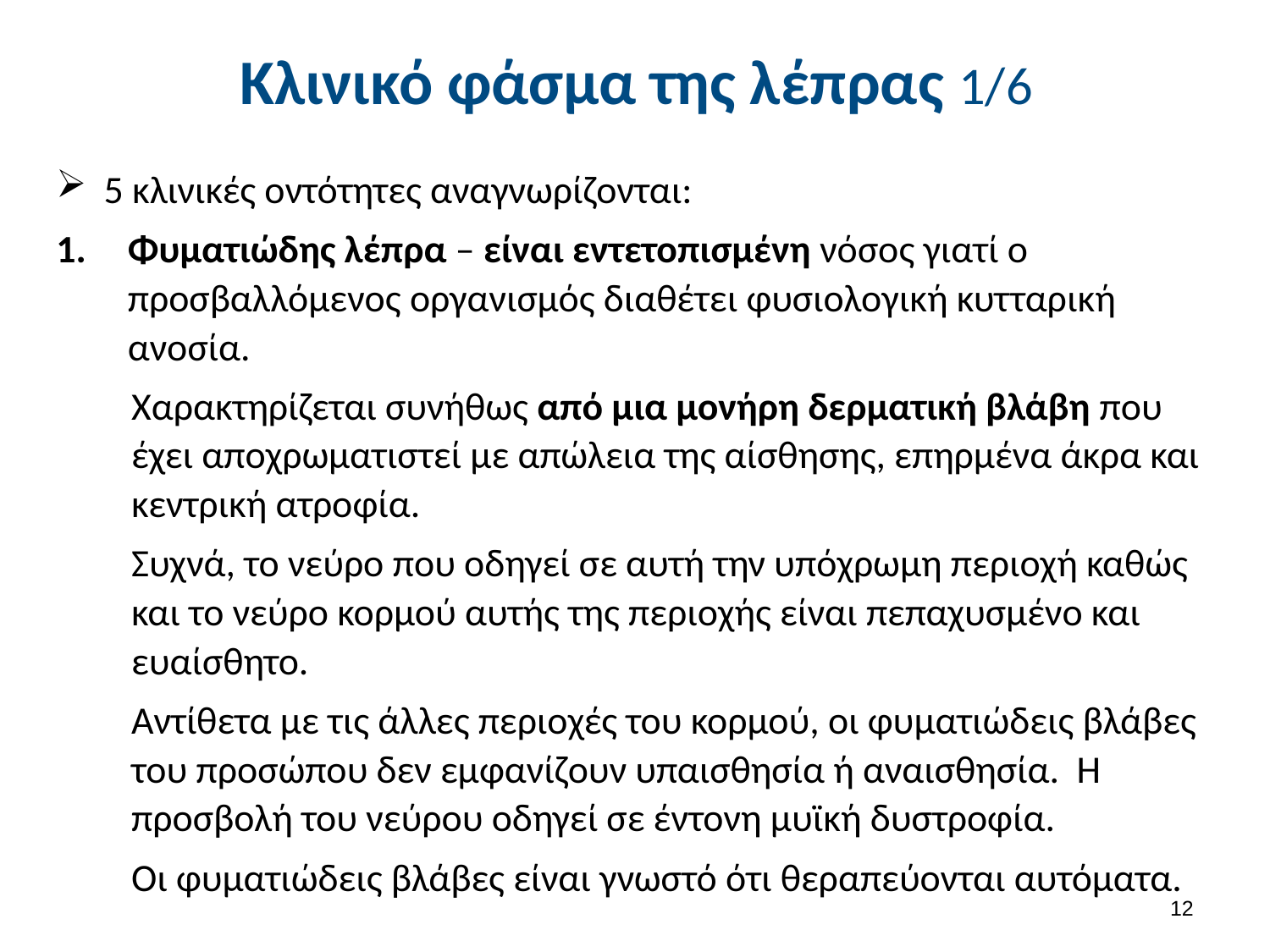

# Κλινικό φάσμα της λέπρας 1/6
5 κλινικές οντότητες αναγνωρίζονται:
Φυματιώδης λέπρα – είναι εντετοπισμένη νόσος γιατί ο προσβαλλόμενος οργανισμός διαθέτει φυσιολογική κυτταρική ανοσία.
Χαρακτηρίζεται συνήθως από μια μονήρη δερματική βλάβη που έχει αποχρωματιστεί με απώλεια της αίσθησης, επηρμένα άκρα και κεντρική ατροφία.
Συχνά, το νεύρο που οδηγεί σε αυτή την υπόχρωμη περιοχή καθώς και το νεύρο κορμού αυτής της περιοχής είναι πεπαχυσμένο και ευαίσθητο.
Αντίθετα με τις άλλες περιοχές του κορμού, οι φυματιώδεις βλάβες του προσώπου δεν εμφανίζουν υπαισθησία ή αναισθησία.  Η προσβολή του νεύρου οδηγεί σε έντονη μυϊκή δυστροφία.
Οι φυματιώδεις βλάβες είναι γνωστό ότι θεραπεύονται αυτόματα.
12